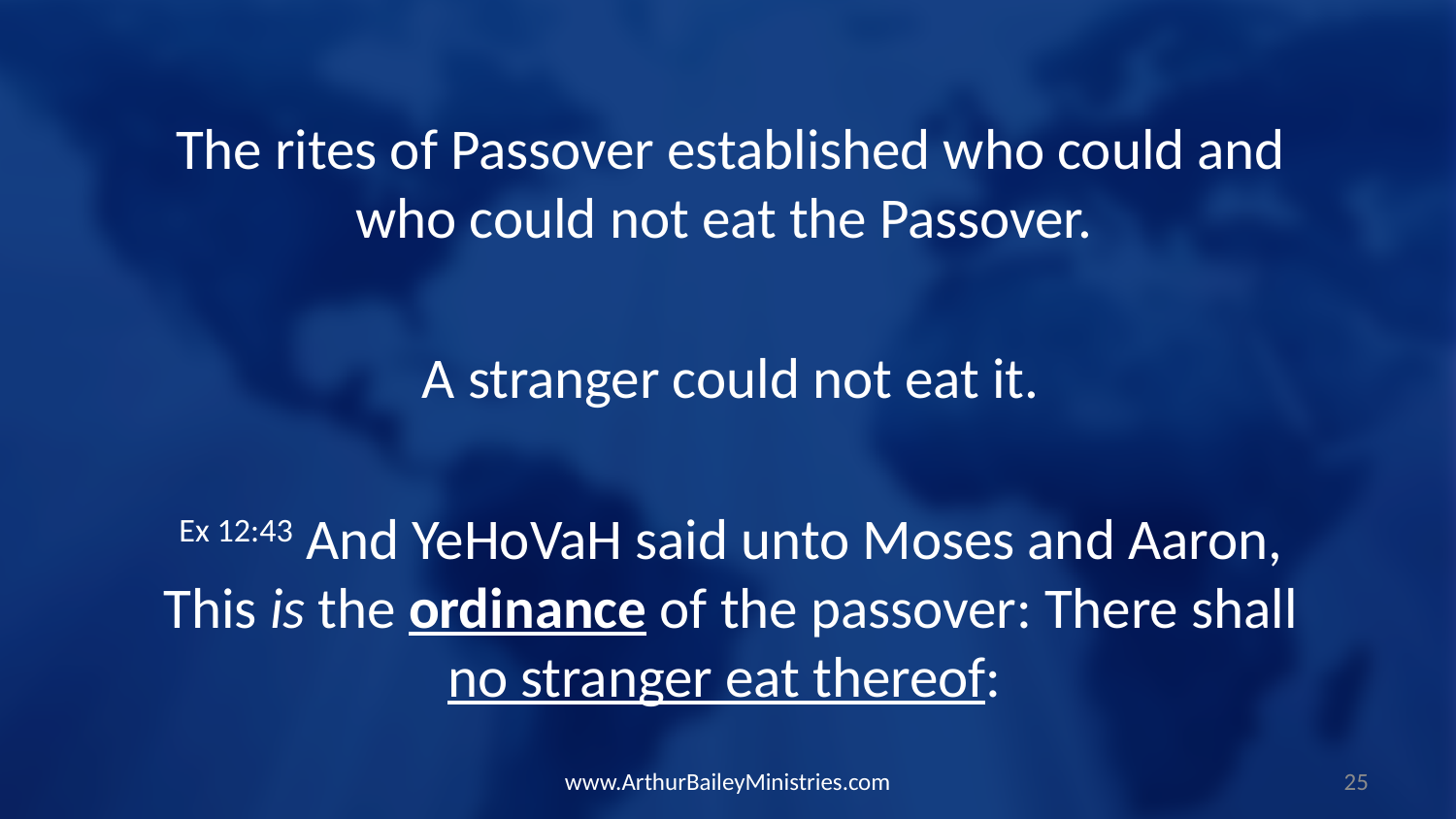

The rites of Passover established who could and who could not eat the Passover.

A stranger could not eat it.

Ex 12:43 And YeHoVaH said unto Moses and Aaron, This is the ordinance of the passover: There shall no stranger eat thereof:
www.ArthurBaileyMinistries.com
25